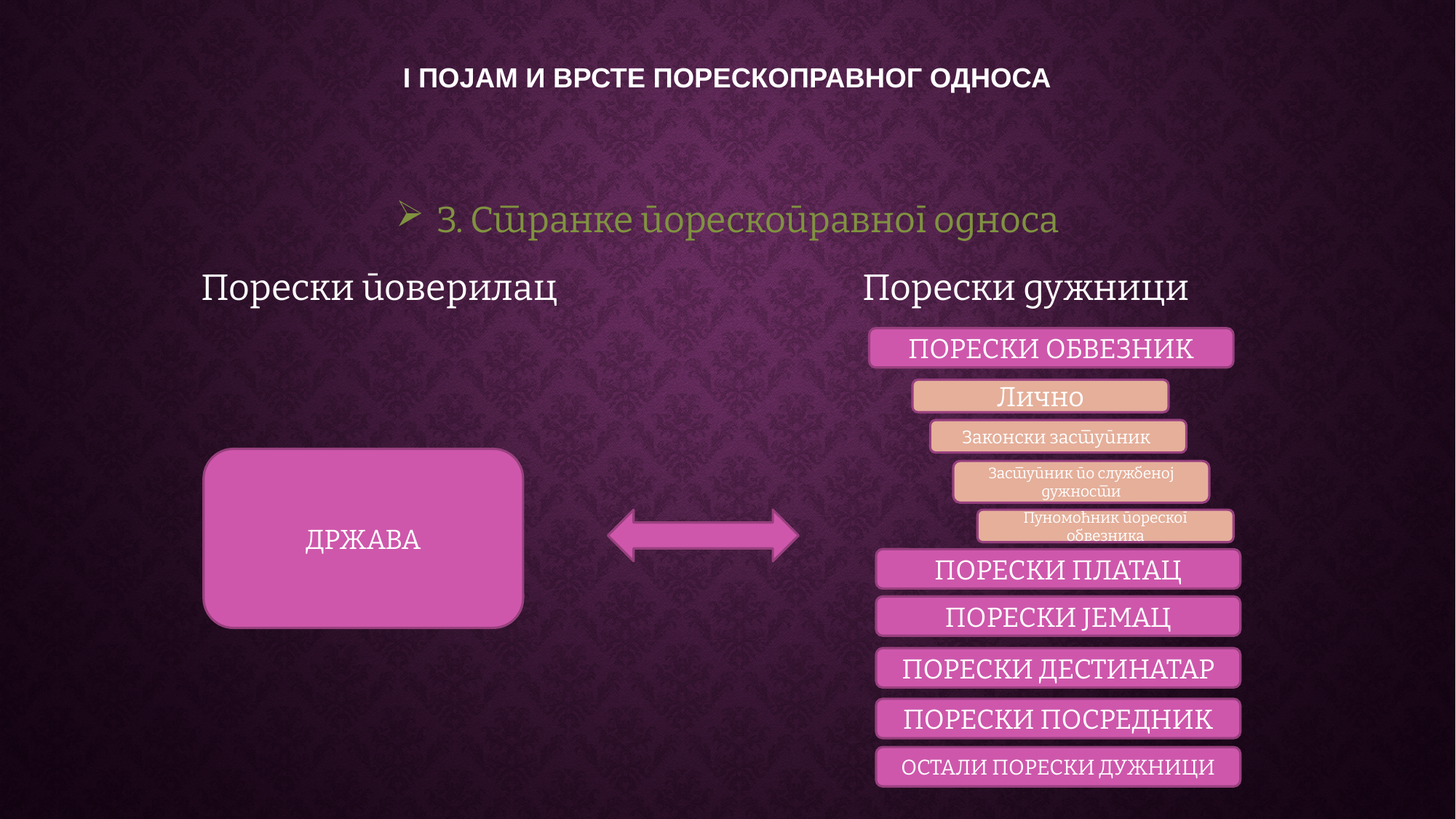

# I појам и врсте порескоправног односа
3. Странке порескоправног односа
Порески поверилац                                          Порески дужници
ПОРЕСКИ ОБВЕЗНИК
Лично
Законски заступник
ДРЖАВА
Заступник по службеној дужности

Пуномоћник пореског обвезника
ПОРЕСКИ ПЛАТАЦ
ПОРЕСКИ ЈЕМАЦ
ПОРЕСКИ ДЕСТИНАТАР
ПОРЕСКИ ПОСРЕДНИК
ОСТАЛИ ПОРЕСКИ ДУЖНИЦИ